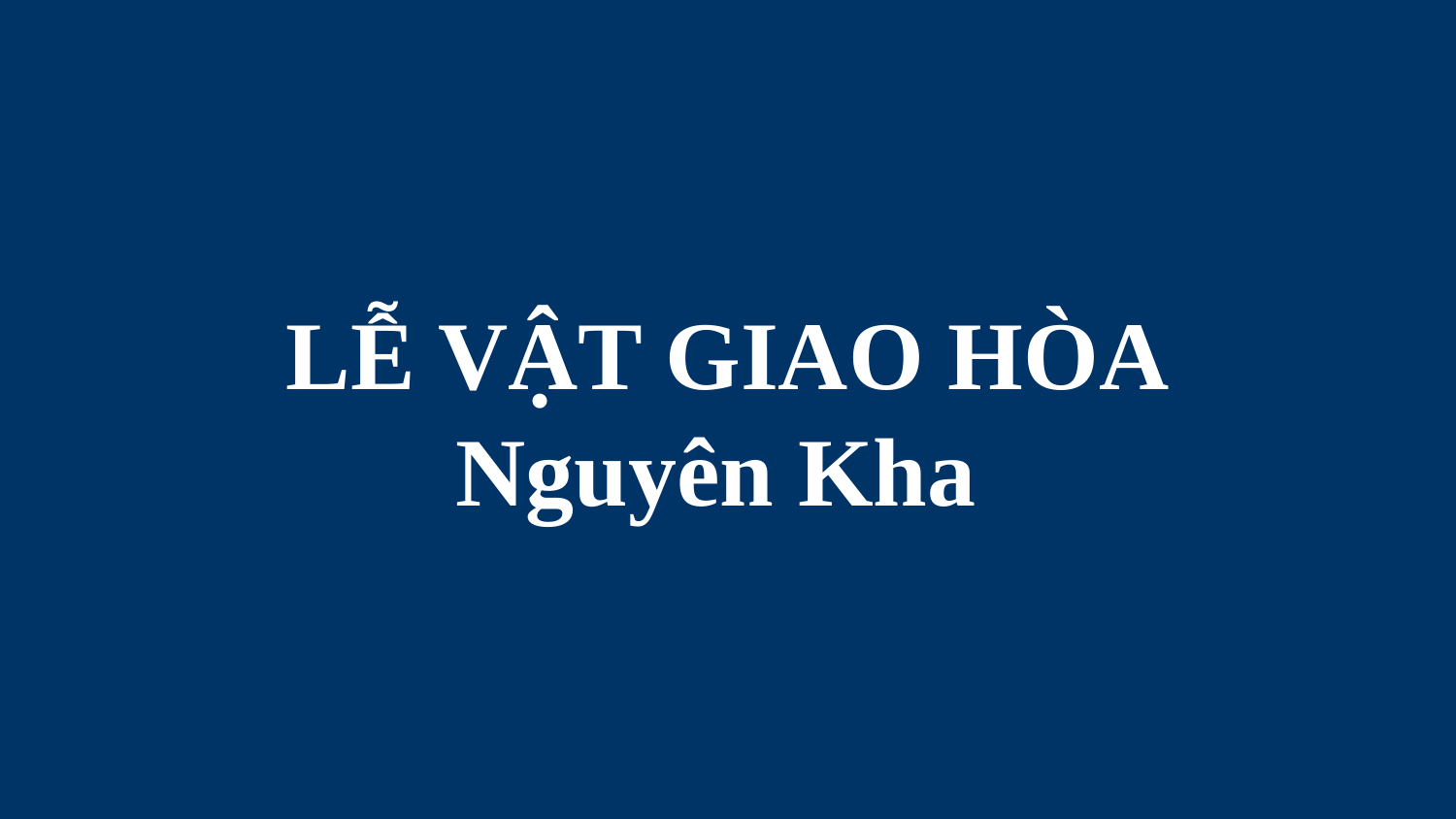

# LỄ VẬT GIAO HÒA Nguyên Kha